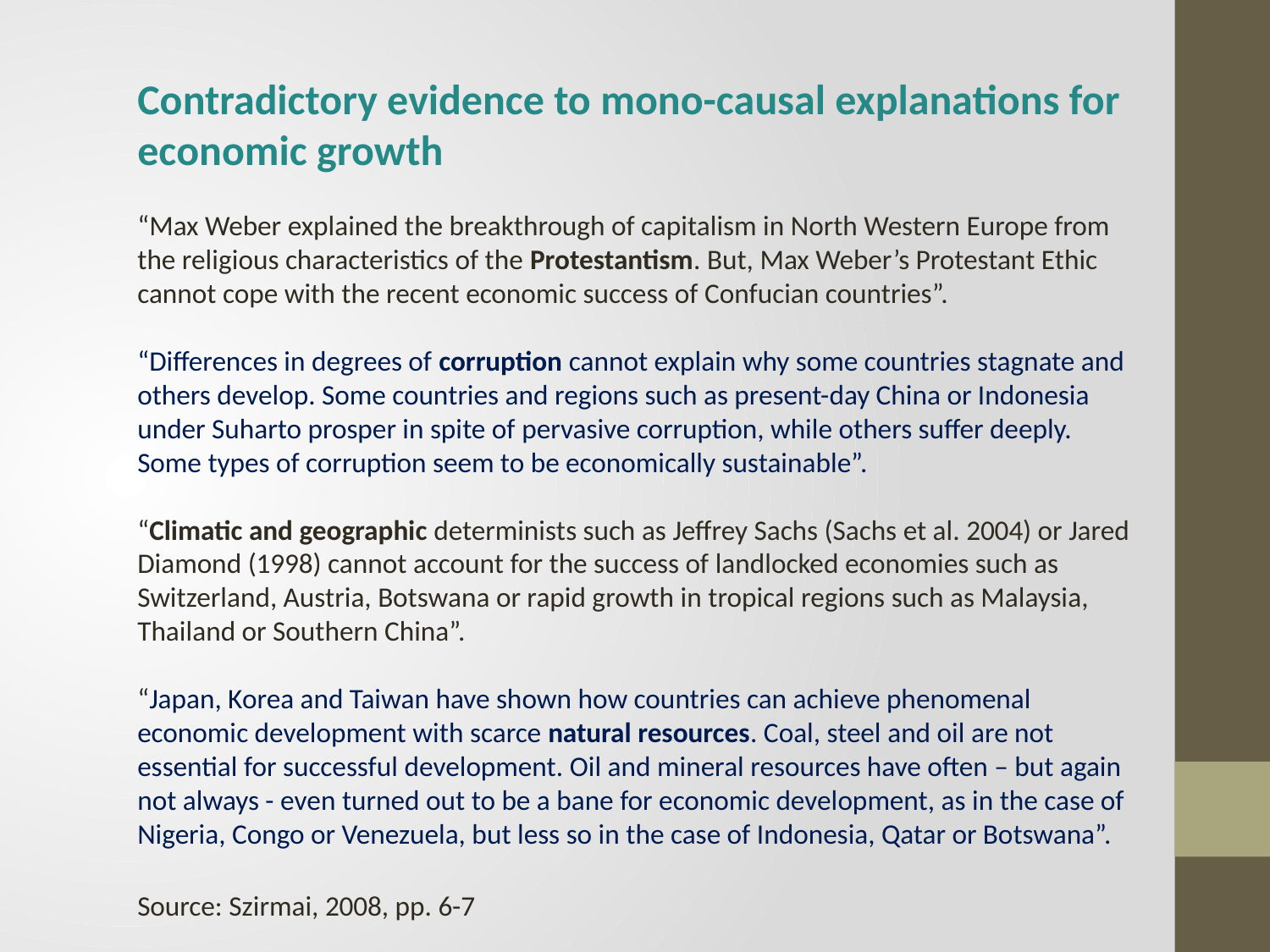

Contradictory evidence to mono-causal explanations for economic growth

“Max Weber explained the breakthrough of capitalism in North Western Europe from the religious characteristics of the Protestantism. But, Max Weber’s Protestant Ethic cannot cope with the recent economic success of Confucian countries”.

“Differences in degrees of corruption cannot explain why some countries stagnate and others develop. Some countries and regions such as present-day China or Indonesia under Suharto prosper in spite of pervasive corruption, while others suffer deeply. Some types of corruption seem to be economically sustainable”.

“Climatic and geographic determinists such as Jeffrey Sachs (Sachs et al. 2004) or Jared Diamond (1998) cannot account for the success of landlocked economies such as Switzerland, Austria, Botswana or rapid growth in tropical regions such as Malaysia, Thailand or Southern China”.

“Japan, Korea and Taiwan have shown how countries can achieve phenomenal economic development with scarce natural resources. Coal, steel and oil are not essential for successful development. Oil and mineral resources have often – but again not always - even turned out to be a bane for economic development, as in the case of Nigeria, Congo or Venezuela, but less so in the case of Indonesia, Qatar or Botswana”.

Source: Szirmai, 2008, pp. 6-7